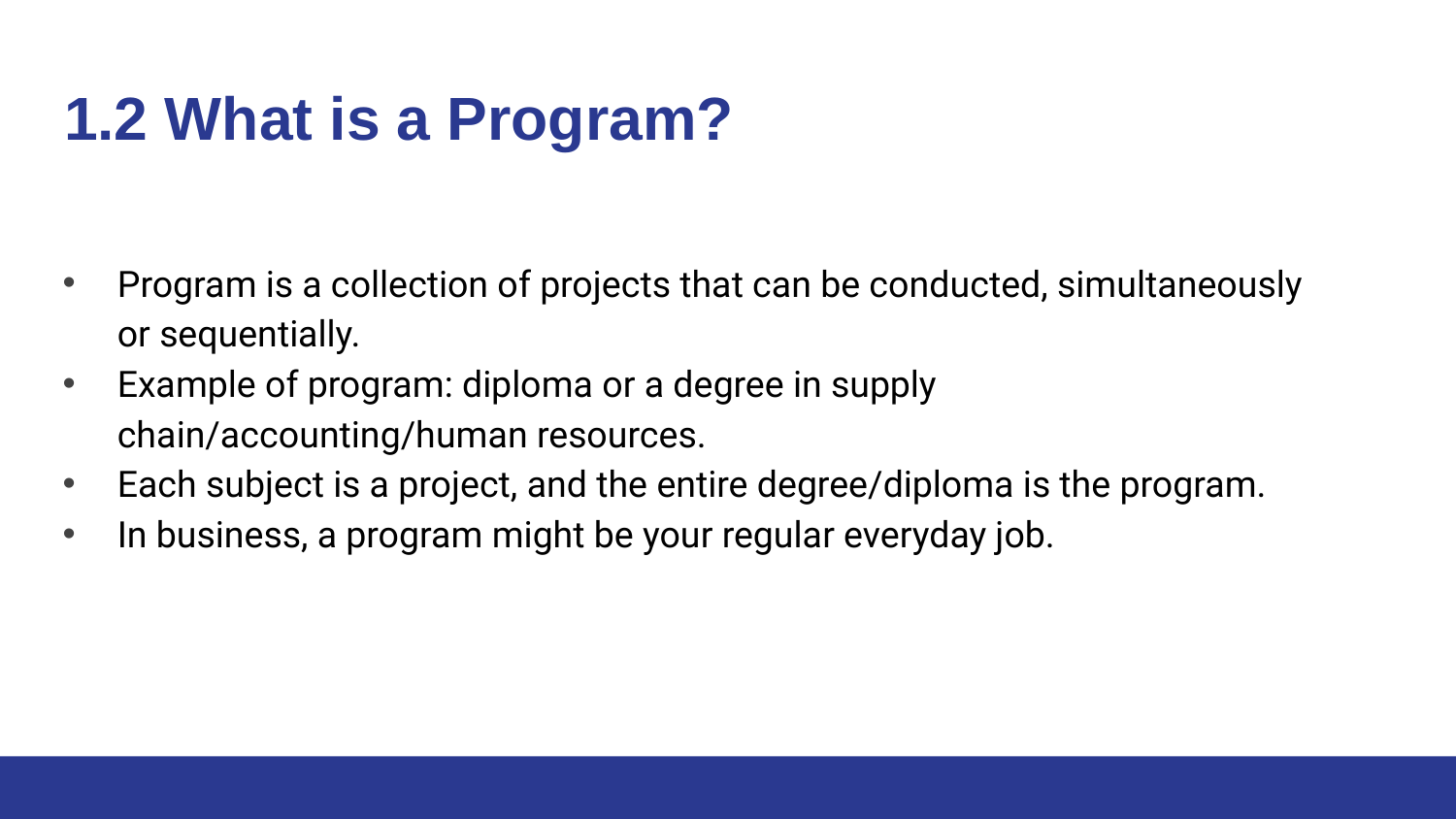

# 1.2 What is a Program?

Program is a collection of projects that can be conducted, simultaneously or sequentially.
Example of program: diploma or a degree in supply chain/accounting/human resources.
Each subject is a project, and the entire degree/diploma is the program.
In business, a program might be your regular everyday job.